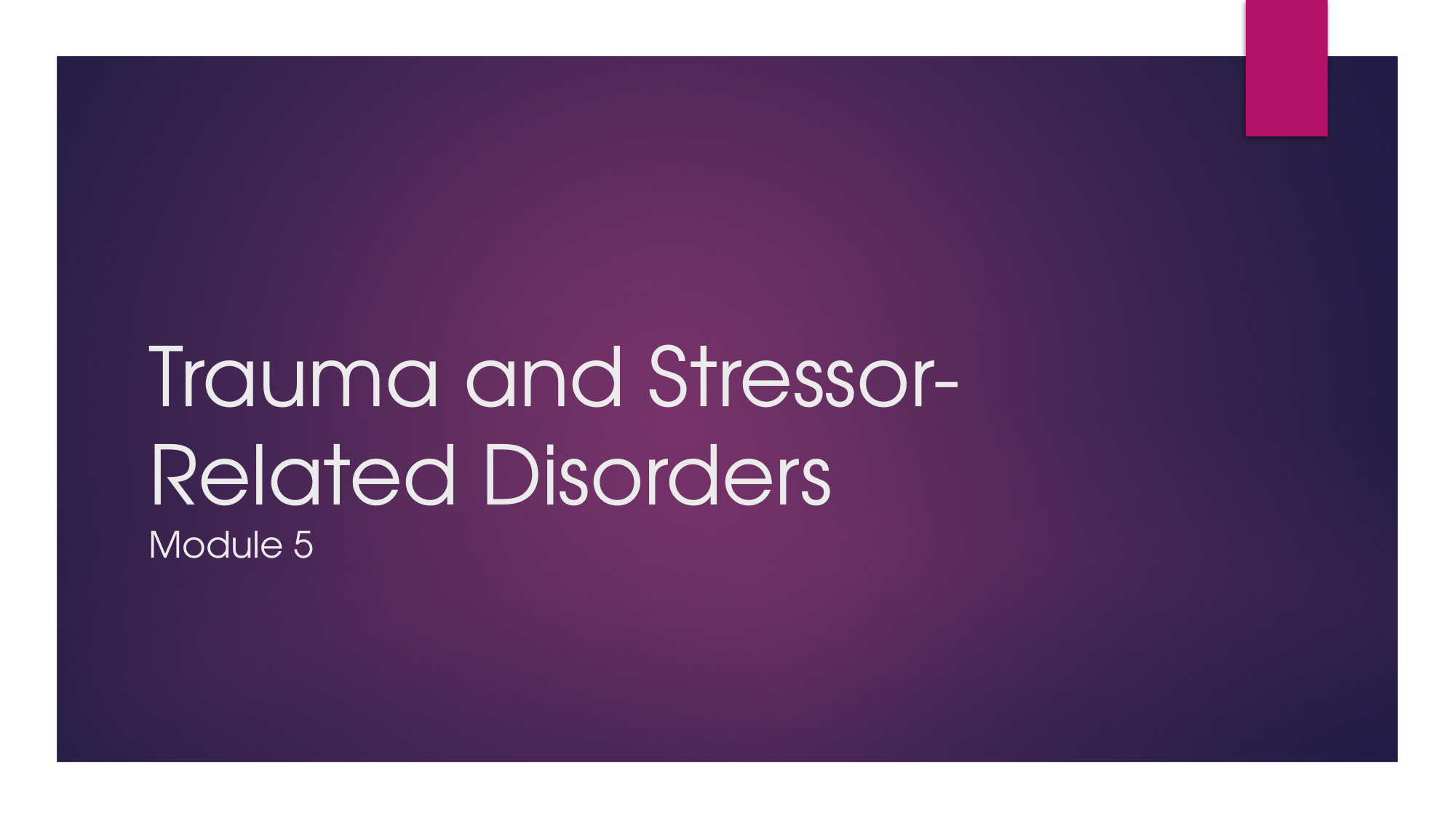

# Trauma and Stressor-Related Disorders Module 5